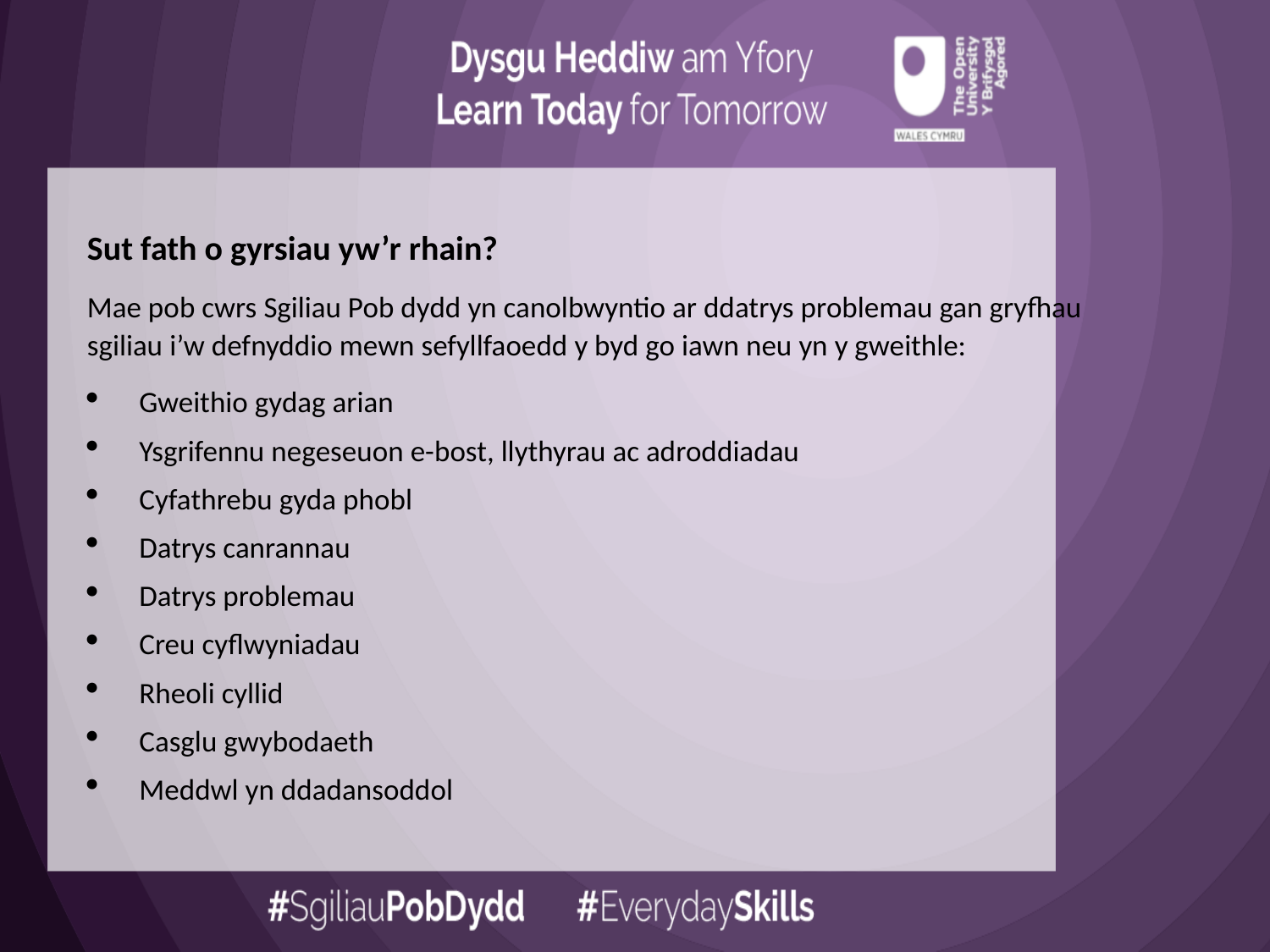

Sut fath o gyrsiau yw’r rhain?
Mae pob cwrs Sgiliau Pob dydd yn canolbwyntio ar ddatrys problemau gan gryfhau sgiliau i’w defnyddio mewn sefyllfaoedd y byd go iawn neu yn y gweithle:
Gweithio gydag arian
Ysgrifennu negeseuon e-bost, llythyrau ac adroddiadau
Cyfathrebu gyda phobl
Datrys canrannau
Datrys problemau
Creu cyflwyniadau
Rheoli cyllid
Casglu gwybodaeth
Meddwl yn ddadansoddol